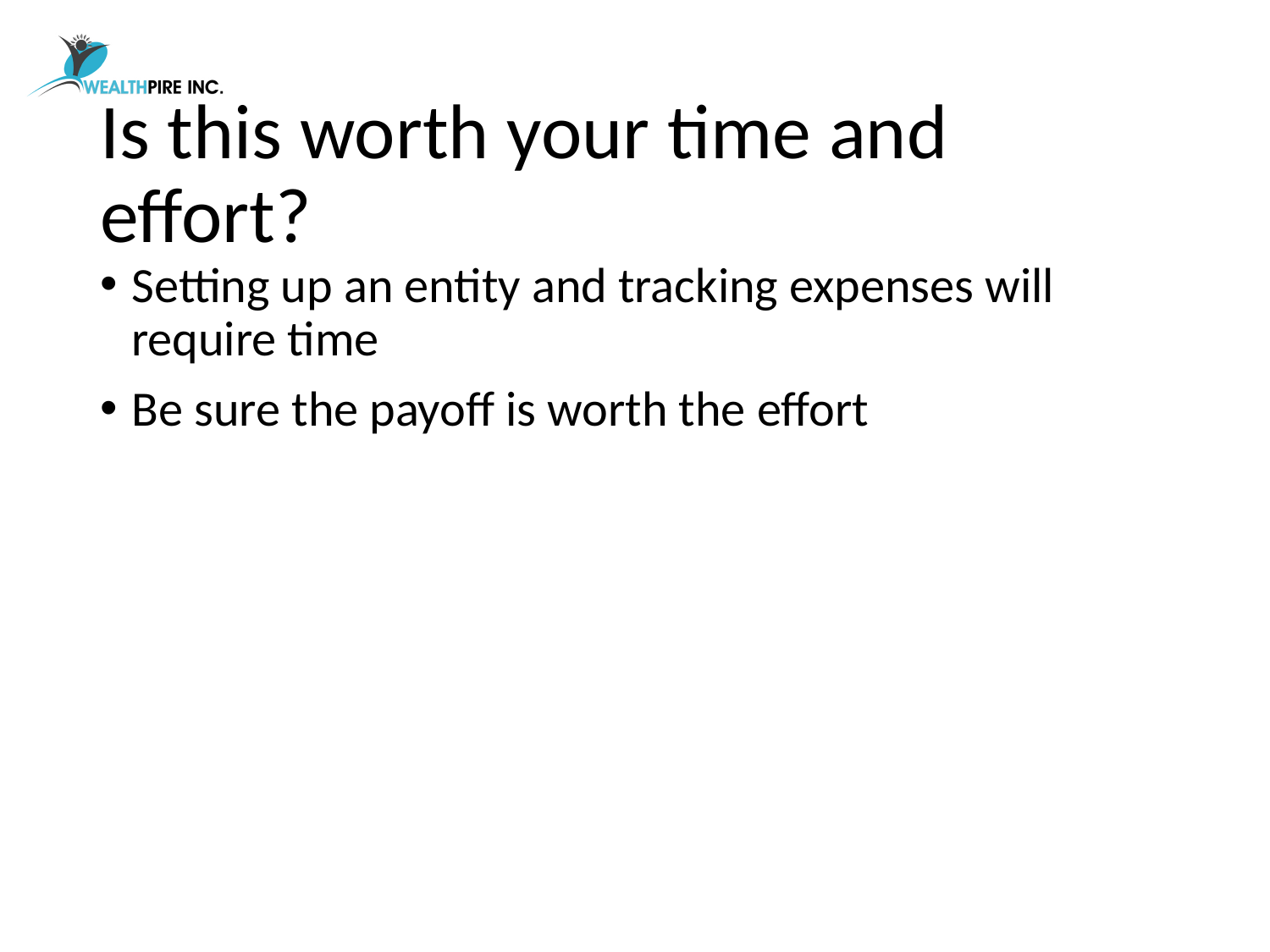

# Is this worth your time and effort?
Setting up an entity and tracking expenses will require time
Be sure the payoff is worth the effort